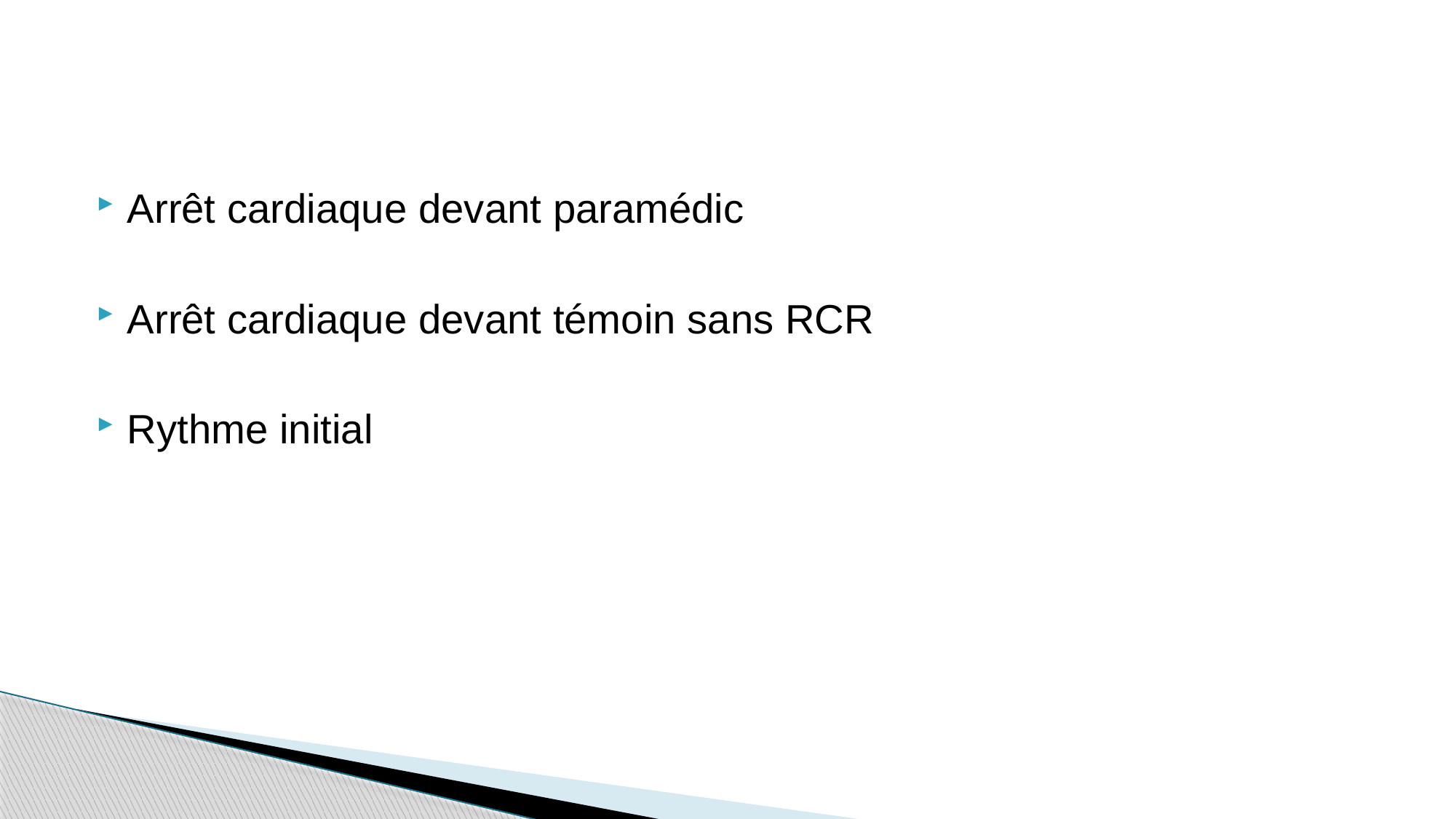

#
Arrêt cardiaque devant paramédic

Arrêt cardiaque devant témoin sans RCR

Rythme initial